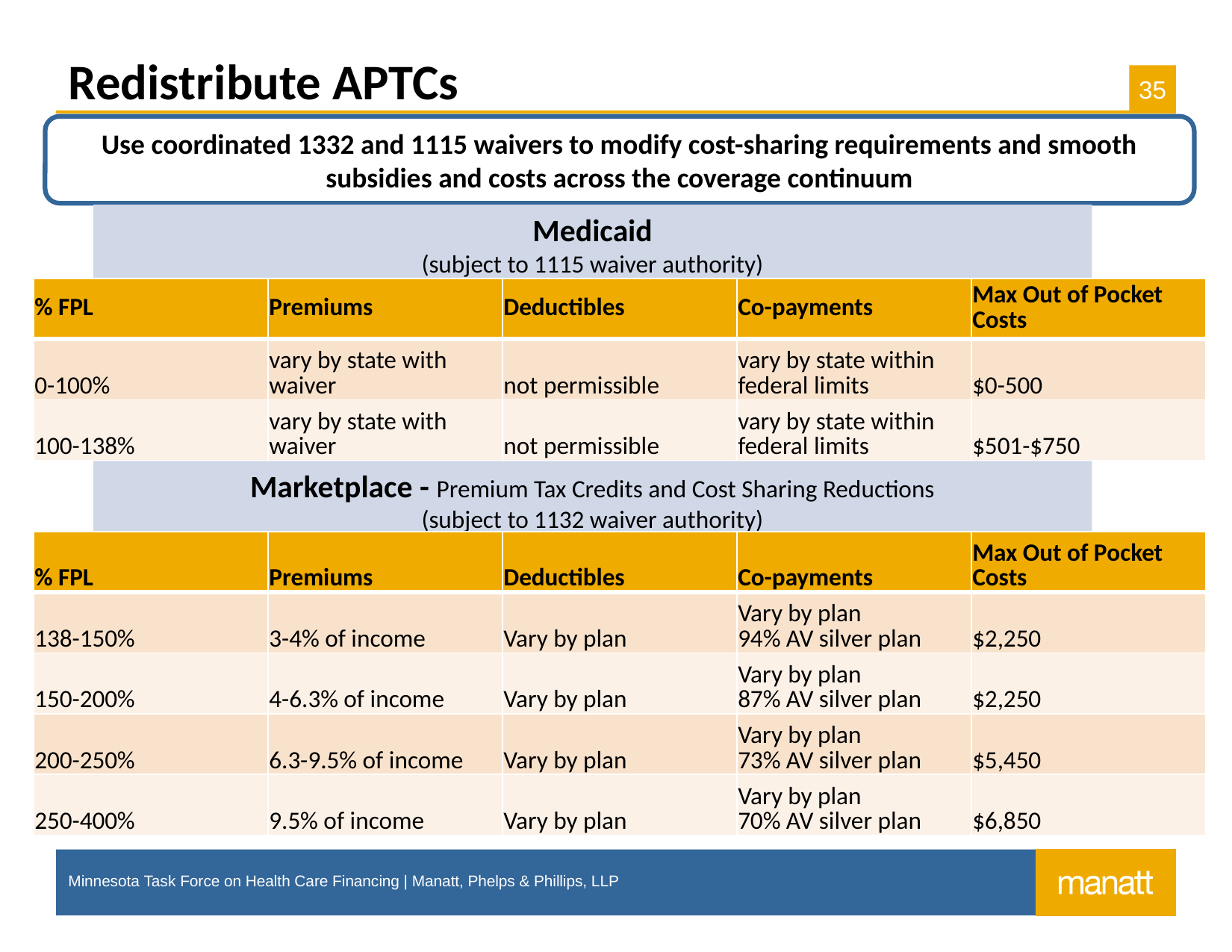

# Redistribute APTCs
Use coordinated 1332 and 1115 waivers to modify cost-sharing requirements and smooth subsidies and costs across the coverage continuum
Medicaid
(subject to 1115 waiver authority)
| % FPL | Premiums | Deductibles | Co-payments | Max Out of Pocket Costs |
| --- | --- | --- | --- | --- |
| 0-100% | vary by state with waiver | not permissible | vary by state within federal limits | $0-500 |
| 100-138% | vary by state with waiver | not permissible | vary by state within federal limits | $501-$750 |
Marketplace - Premium Tax Credits and Cost Sharing Reductions
(subject to 1132 waiver authority)
| % FPL | Premiums | Deductibles | Co-payments | Max Out of Pocket Costs |
| --- | --- | --- | --- | --- |
| 138-150% | 3-4% of income | Vary by plan | Vary by plan 94% AV silver plan | $2,250 |
| 150-200% | 4-6.3% of income | Vary by plan | Vary by plan 87% AV silver plan | $2,250 |
| 200-250% | 6.3-9.5% of income | Vary by plan | Vary by plan 73% AV silver plan | $5,450 |
| 250-400% | 9.5% of income | Vary by plan | Vary by plan 70% AV silver plan | $6,850 |
Minnesota Task Force on Health Care Financing | Manatt, Phelps & Phillips, LLP